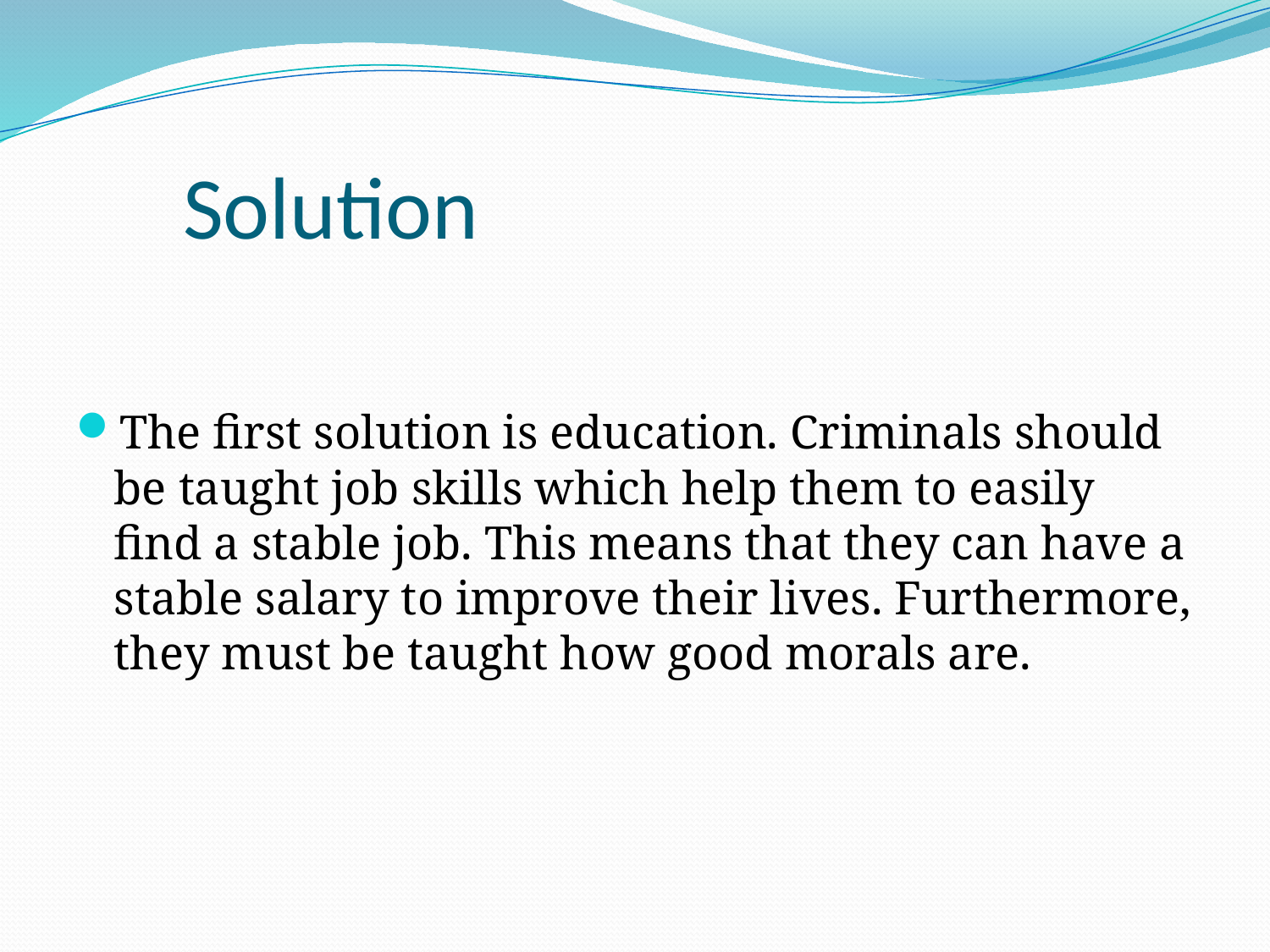

# Solution

The first solution is education. Criminals should be taught job skills which help them to easily find a stable job. This means that they can have a stable salary to improve their lives. Furthermore, they must be taught how good morals are.